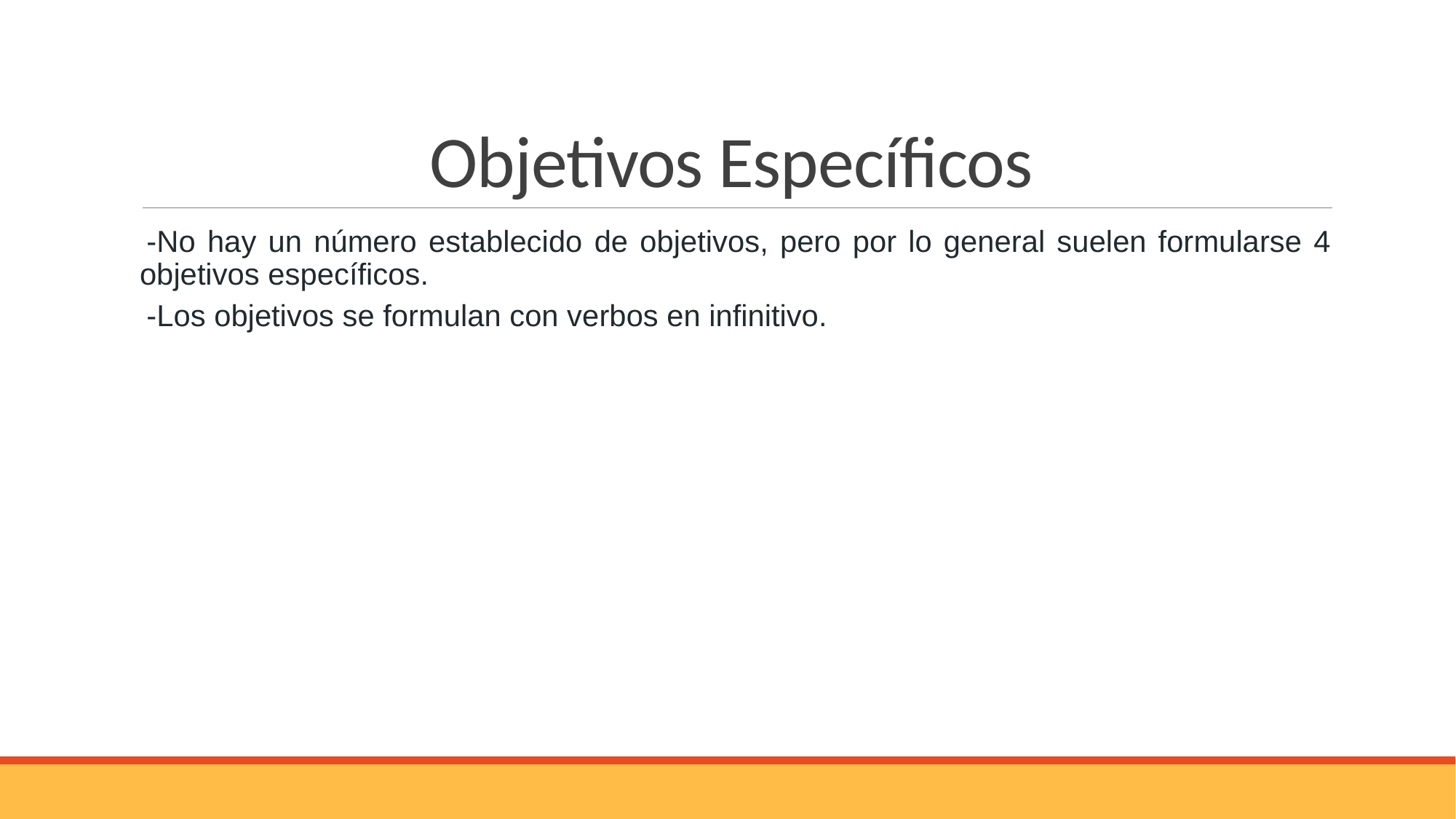

# Objetivos Específicos
-No hay un número establecido de objetivos, pero por lo general suelen formularse 4 objetivos específicos.
-Los objetivos se formulan con verbos en infinitivo.